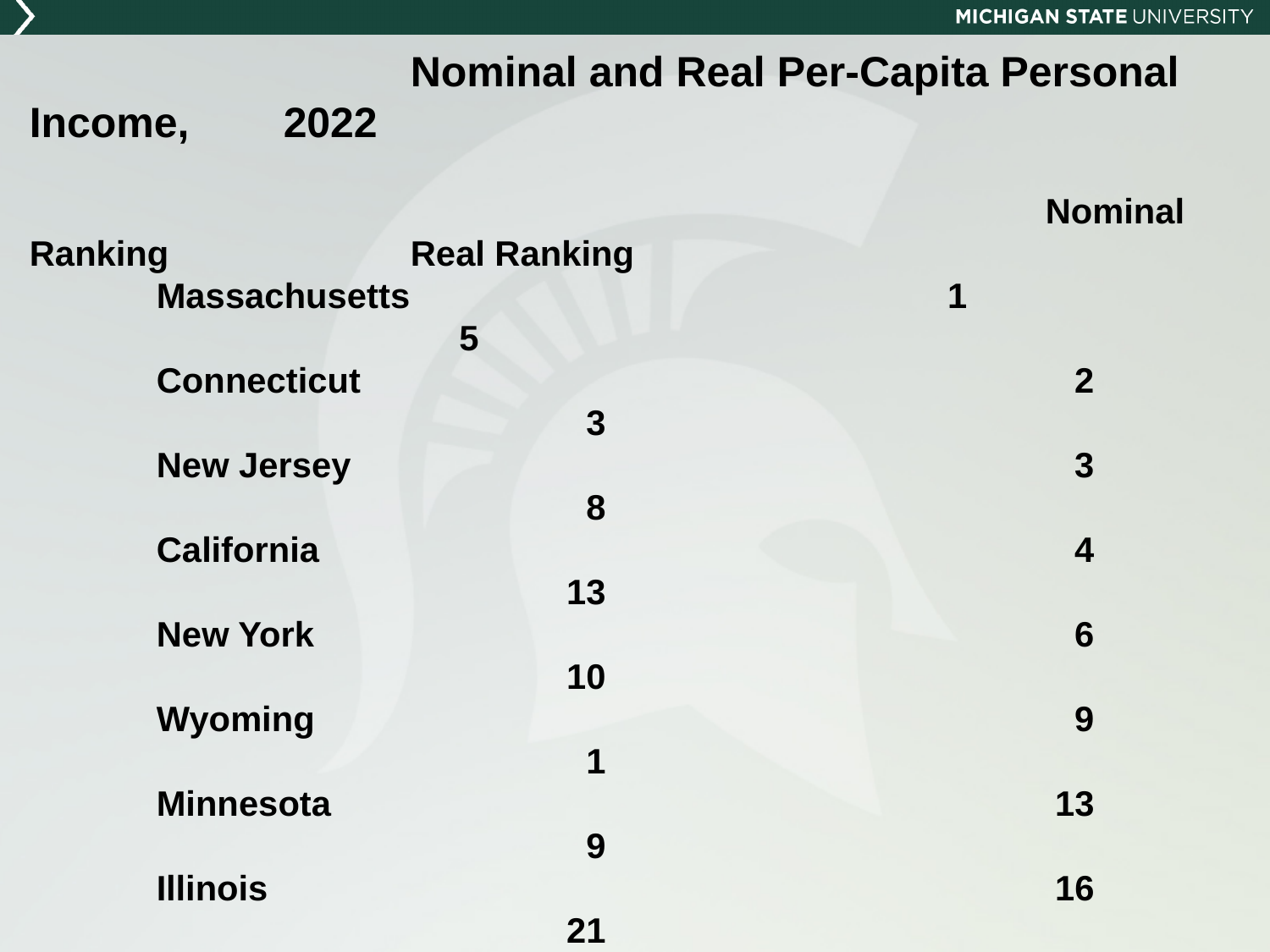

# Nominal and Real Per-Capita Personal Income,	2022 Nominal Ranking		Real Ranking Massachusetts					   1					     5 Connecticut						   2					     3 New Jersey						   3					     8 California						   4					   13 New York						   6					   10 Wyoming						   9					     1 Minnesota					 	 13					     9 Illinois							 16					   21 Florida							 17					   29 Texas							 23					   25 Wisconsin						 27					   22 Indiana							 34					   26 North Carolina					 36					   34 Ohio							 38					   31 Michigan				           39				       36 West Virginia					 49					   48 Mississippi						 50					   50